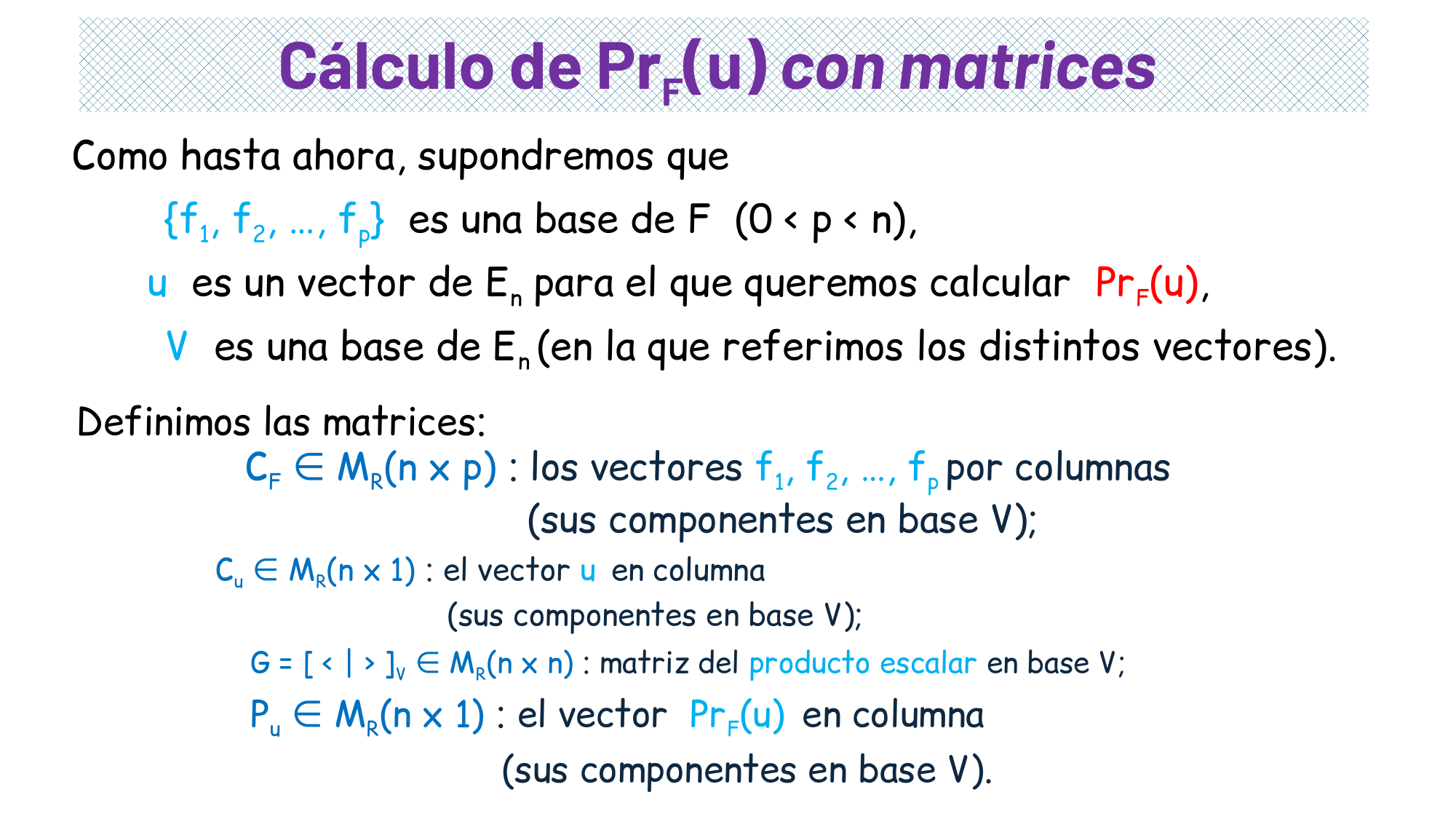

# Cálculo de PrF(u) con matrices
  Como hasta ahora, supondremos que
          {f1, f2, …, fp}  es una base de F  (0 < p < n),
               u  es un vector de En para el que queremos calcular  PrF(u),
          V  es una base de En (en la que referimos los distintos vectores).

Definimos las matrices:
               CF ∈ MR(n x p) : los vectores f1, f2, …, fp por columnas
                                        (sus componentes en base V);

               Cu ∈ MR(n x 1) : el vector u  en columna
                                        (sus componentes en base V);

G = [ < | > ]V ∈ MR(n x n) : matriz del producto escalar en base V;

Pu ∈ MR(n x 1) : el vector  PrF(u)  en columna
                       (sus componentes en base V).